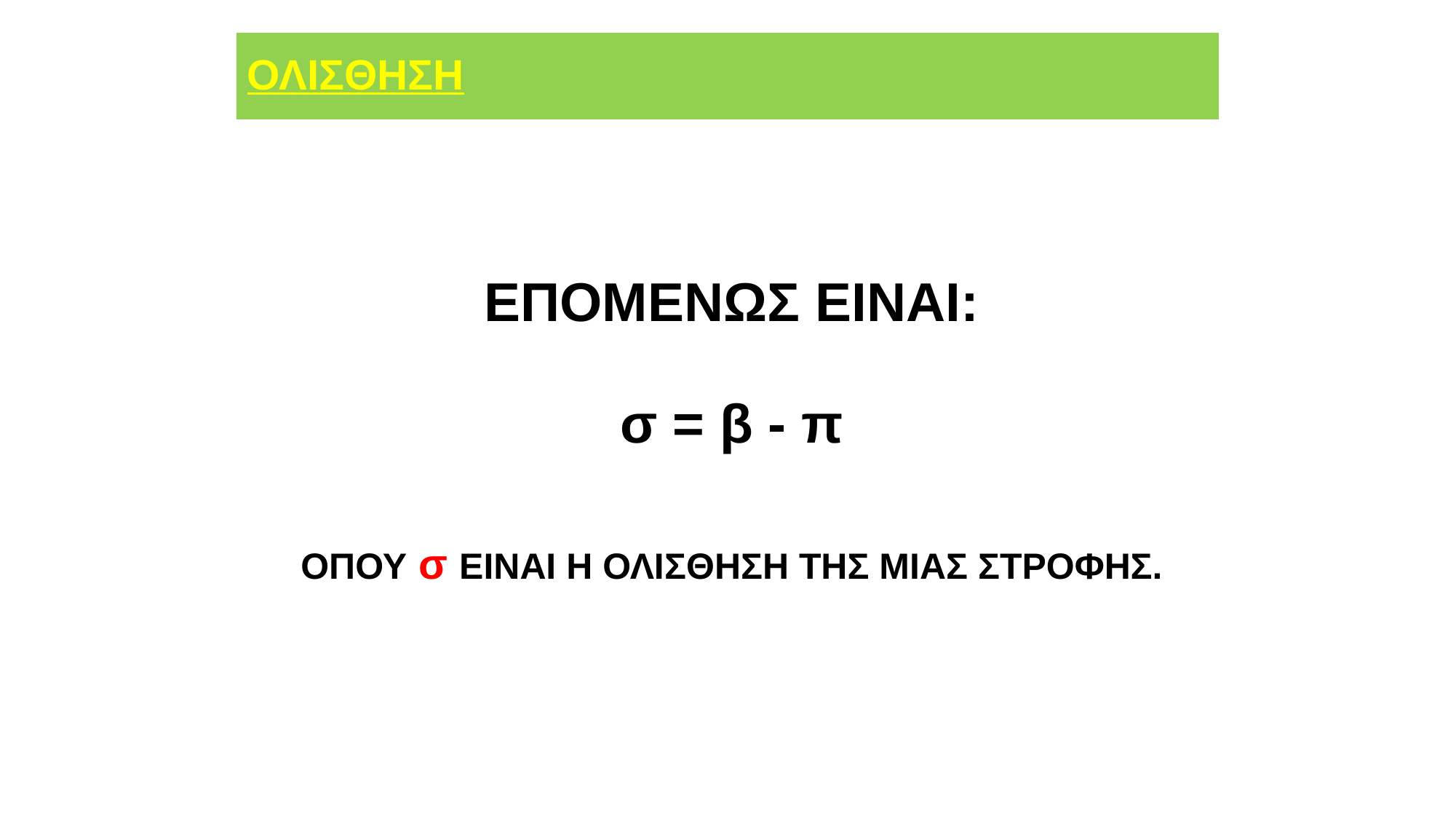

# ΟΛΙΣΘΗΣΗ

ΕΠΟΜΕΝΩΣ ΕΙΝΑΙ:

σ = β - π

ΟΠΟΥ σ ΕΙΝΑΙ Η ΟΛΙΣΘΗΣΗ ΤΗΣ ΜΙΑΣ ΣΤΡΟΦΗΣ.